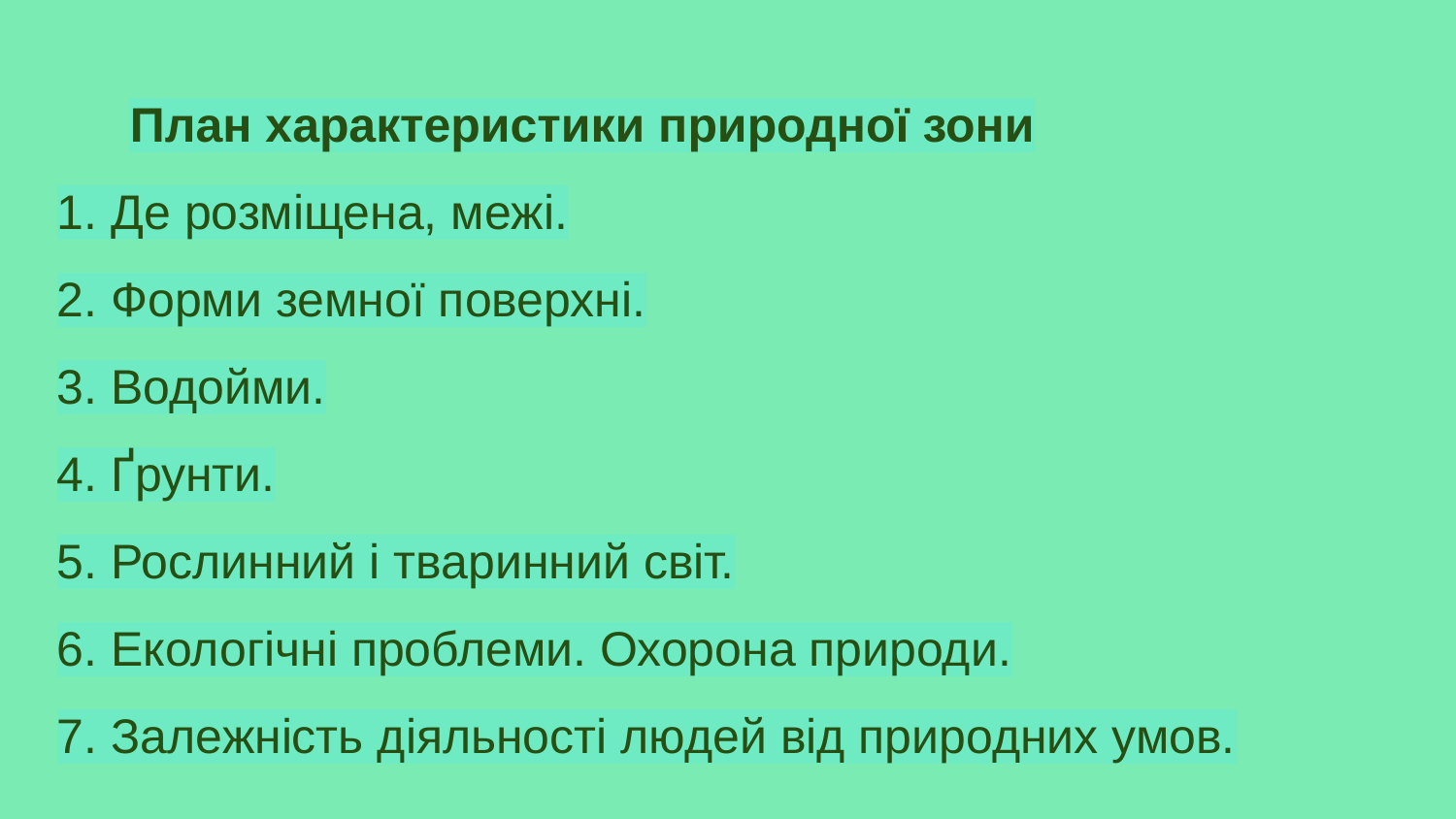

# План характеристики природної зони
1. Де розміщена, межі.
2. Форми земної поверхні.
3. Водойми.
4. Ґрунти.
5. Рослинний і тваринний світ.
6. Екологічні проблеми. Охорона природи.
7. Залежність діяльності людей від природних умов.